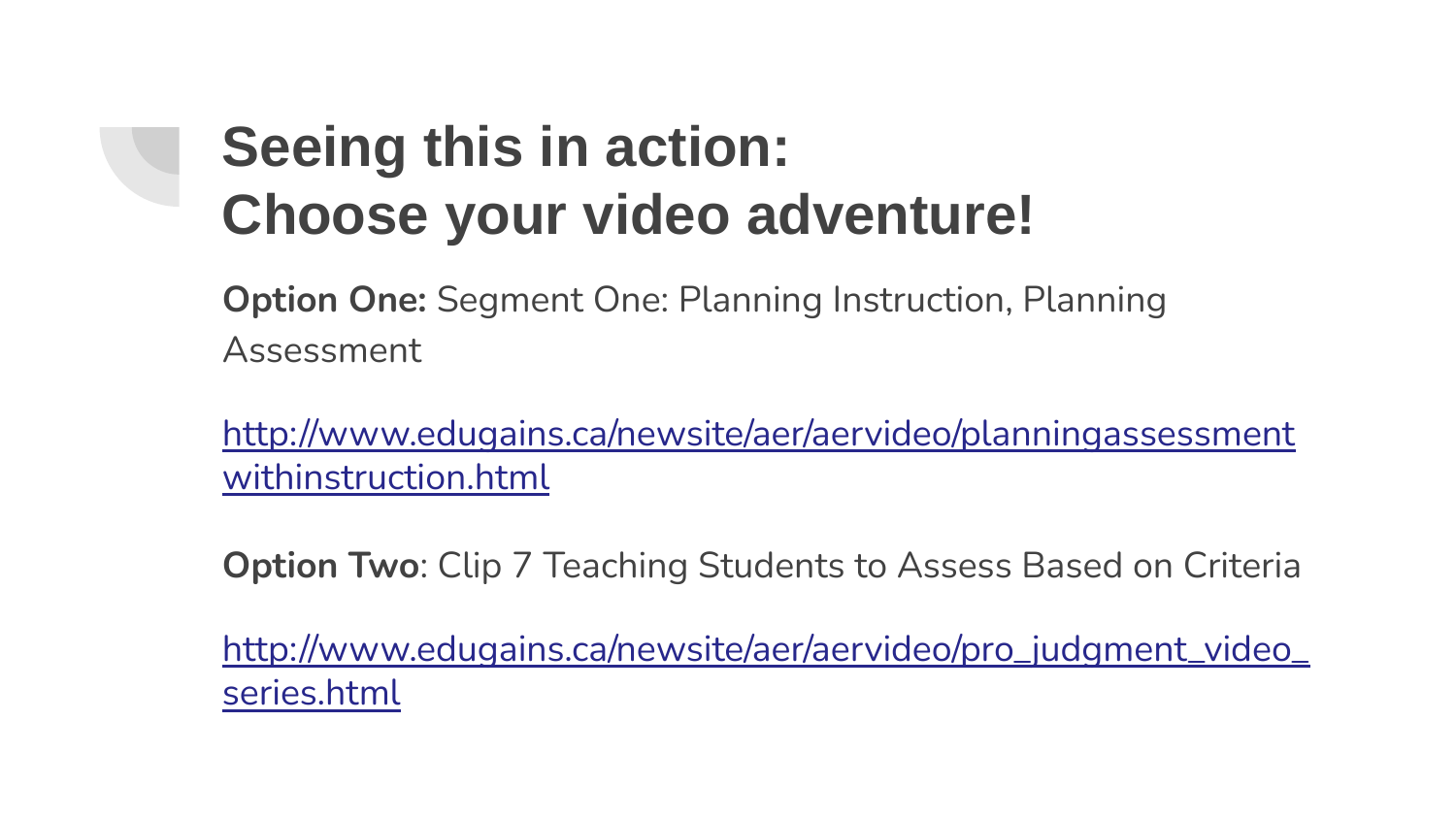

# Seeing this in action:
Choose your video adventure!
Option One: Segment One: Planning Instruction, Planning Assessment
http://www.edugains.ca/newsite/aer/aervideo/planningassessmentwithinstruction.html
Option Two: Clip 7 Teaching Students to Assess Based on Criteria
http://www.edugains.ca/newsite/aer/aervideo/pro_judgment_video_series.html